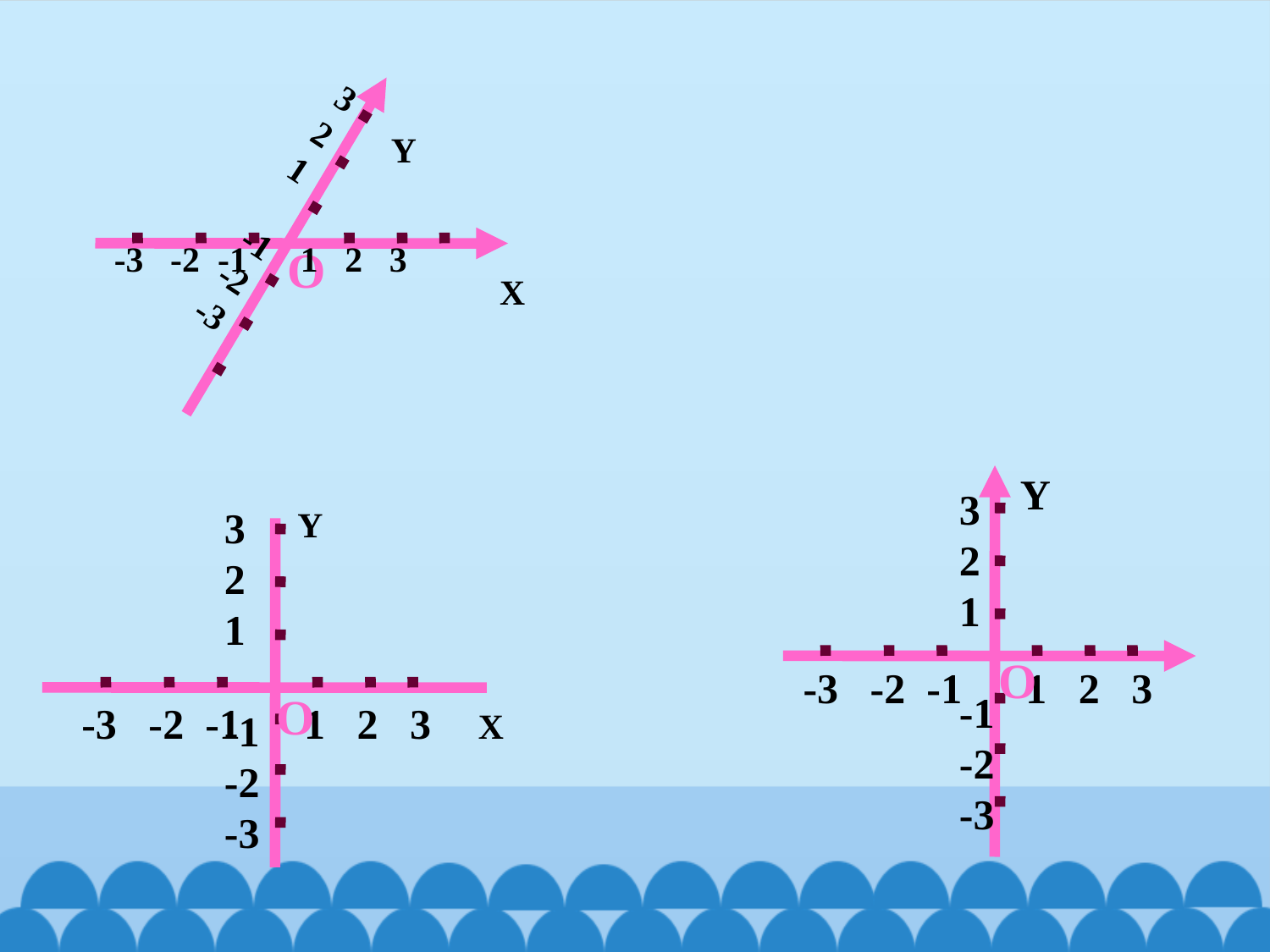

3
2
1

-1
-2
-3

Y
   -3   -2  -1      1   2   3

O

X

3
2
1

-1
-2
-3

Y
   -3   -2  -1      1   2   3
O

3
2
1

-1
-2
-3

   -3   -2  -1      1   2   3
O

Y

X